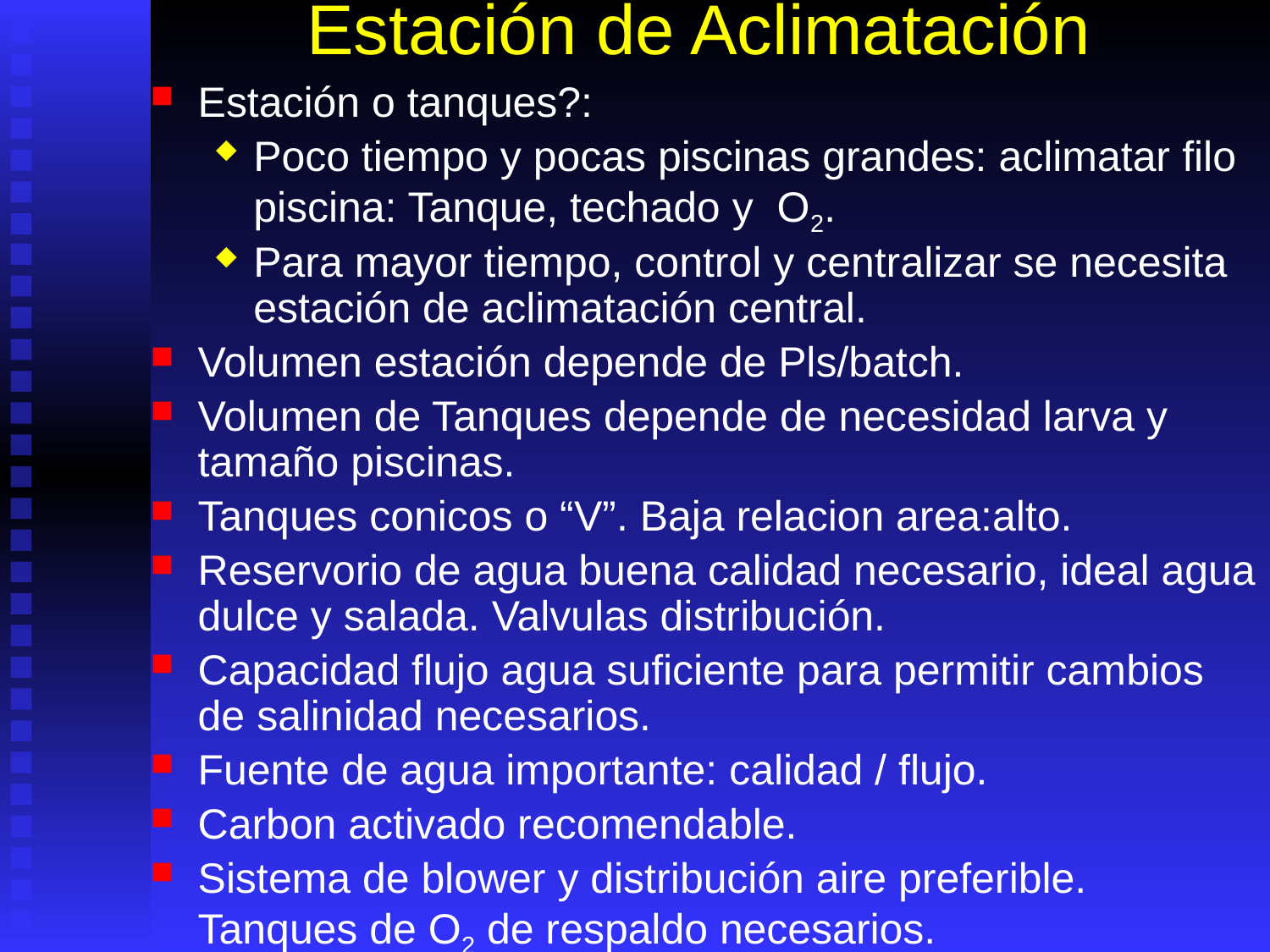

# Estación de Aclimatación
Estación o tanques?:
Poco tiempo y pocas piscinas grandes: aclimatar filo piscina: Tanque, techado y  O2.
Para mayor tiempo, control y centralizar se necesita estación de aclimatación central.
Volumen estación depende de Pls/batch.
Volumen de Tanques depende de necesidad larva y tamaño piscinas.
Tanques conicos o “V”. Baja relacion area:alto.
Reservorio de agua buena calidad necesario, ideal agua dulce y salada. Valvulas distribución.
Capacidad flujo agua suficiente para permitir cambios de salinidad necesarios.
Fuente de agua importante: calidad / flujo.
Carbon activado recomendable.
Sistema de blower y distribución aire preferible. Tanques de O2 de respaldo necesarios.